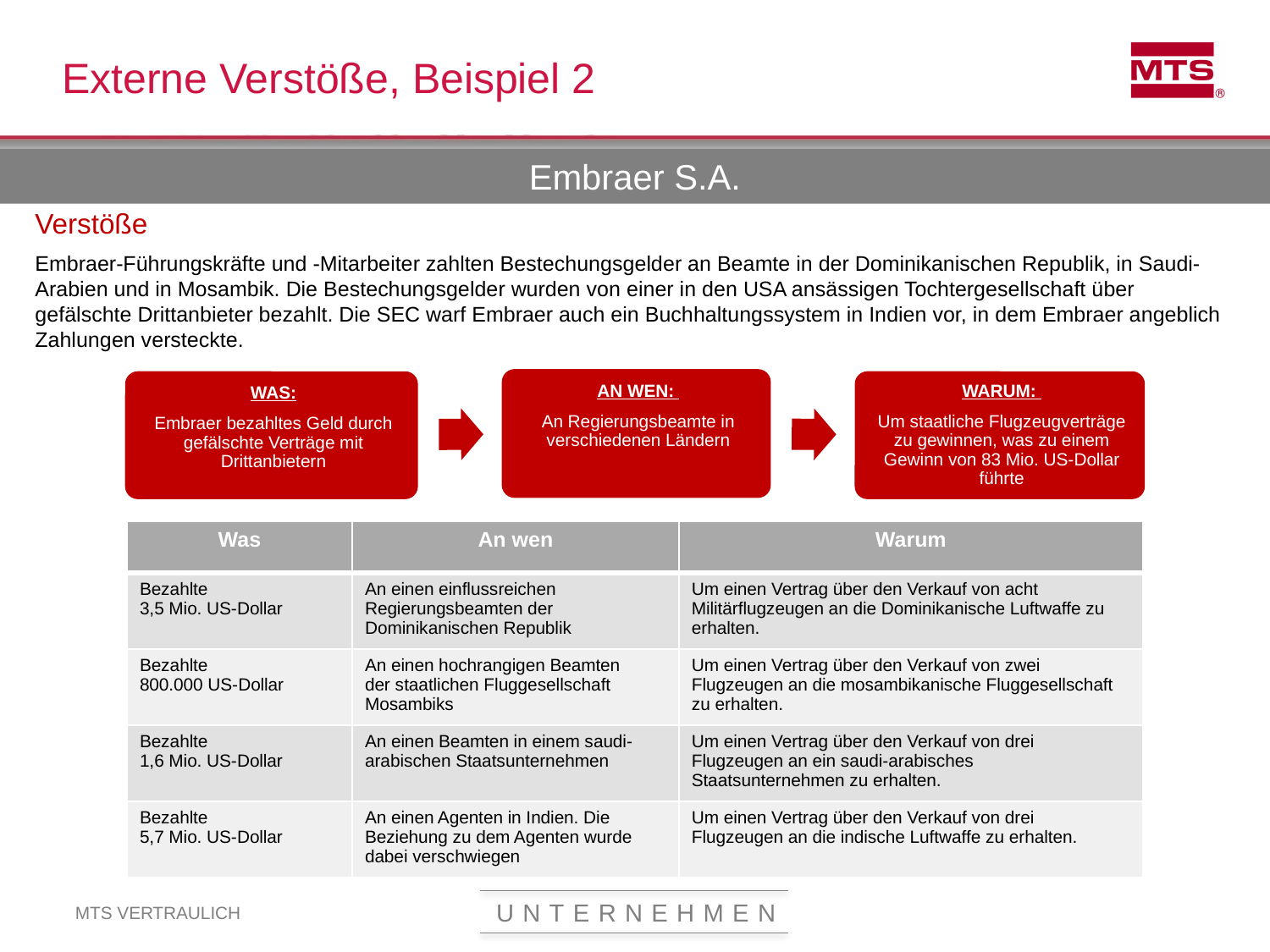

Externe Verstöße, Beispiel 2
Embraer S.A.
Verstöße
Embraer-Führungskräfte und -Mitarbeiter zahlten Bestechungsgelder an Beamte in der Dominikanischen Republik, in Saudi-Arabien und in Mosambik. Die Bestechungsgelder wurden von einer in den USA ansässigen Tochtergesellschaft über gefälschte Drittanbieter bezahlt. Die SEC warf Embraer auch ein Buchhaltungssystem in Indien vor, in dem Embraer angeblich Zahlungen versteckte.

WAS:

Embraer bezahltes Geld durch gefälschte Verträge mit Drittanbietern

AN WEN:

An Regierungsbeamte in verschiedenen Ländern

WARUM:

Um staatliche Flugzeugverträge zu gewinnen, was zu einem Gewinn von 83 Mio. US-Dollar führte
| Was | An wen | Warum |
| --- | --- | --- |
| Bezahlte 3,5 Mio. US-Dollar | An einen einflussreichen Regierungsbeamten der Dominikanischen Republik | Um einen Vertrag über den Verkauf von acht Militärflugzeugen an die Dominikanische Luftwaffe zu erhalten. |
| Bezahlte 800.000 US-Dollar | An einen hochrangigen Beamten der staatlichen Fluggesellschaft Mosambiks | Um einen Vertrag über den Verkauf von zwei Flugzeugen an die mosambikanische Fluggesellschaft zu erhalten. |
| Bezahlte 1,6 Mio. US-Dollar | An einen Beamten in einem saudi-arabischen Staatsunternehmen | Um einen Vertrag über den Verkauf von drei Flugzeugen an ein saudi-arabisches Staatsunternehmen zu erhalten. |
| Bezahlte 5,7 Mio. US-Dollar | An einen Agenten in Indien. Die Beziehung zu dem Agenten wurde dabei verschwiegen | Um einen Vertrag über den Verkauf von drei Flugzeugen an die indische Luftwaffe zu erhalten. |